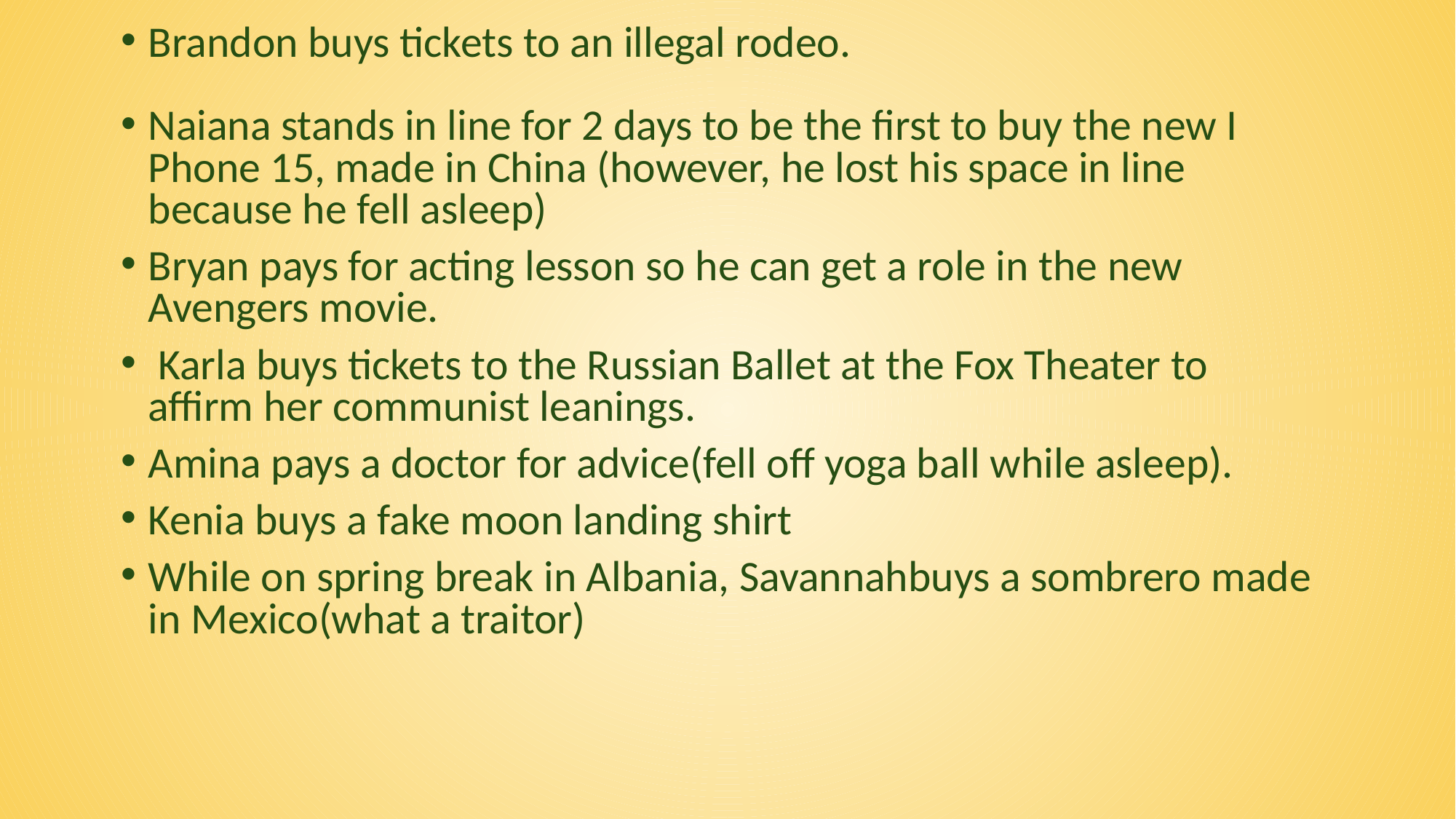

Brandon buys tickets to an illegal rodeo.

Naiana stands in line for 2 days to be the first to buy the new I Phone 15, made in China (however, he lost his space in line because he fell asleep)
Bryan pays for acting lesson so he can get a role in the new Avengers movie.
 Karla buys tickets to the Russian Ballet at the Fox Theater to affirm her communist leanings.
Amina pays a doctor for advice(fell off yoga ball while asleep).
Kenia buys a fake moon landing shirt
While on spring break in Albania, Savannahbuys a sombrero made in Mexico(what a traitor)